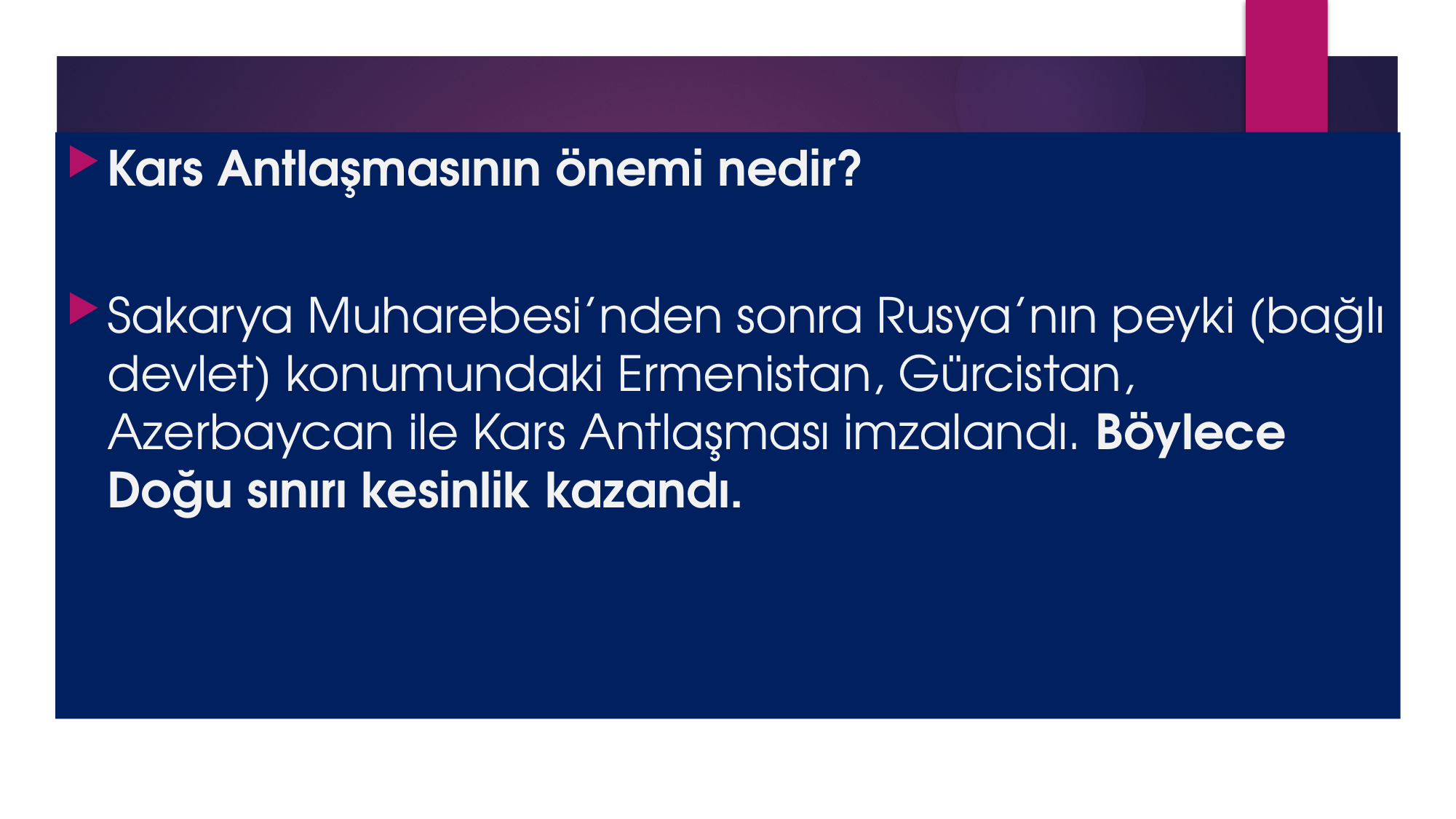

Kars Antlaşmasının önemi nedir?

Sakarya Muharebesi’nden sonra Rusya’nın peyki (bağlı devlet) konumundaki Ermenistan, Gürcistan, Azerbaycan ile Kars Antlaşması imzalandı. Böylece Doğu sınırı kesinlik kazandı.